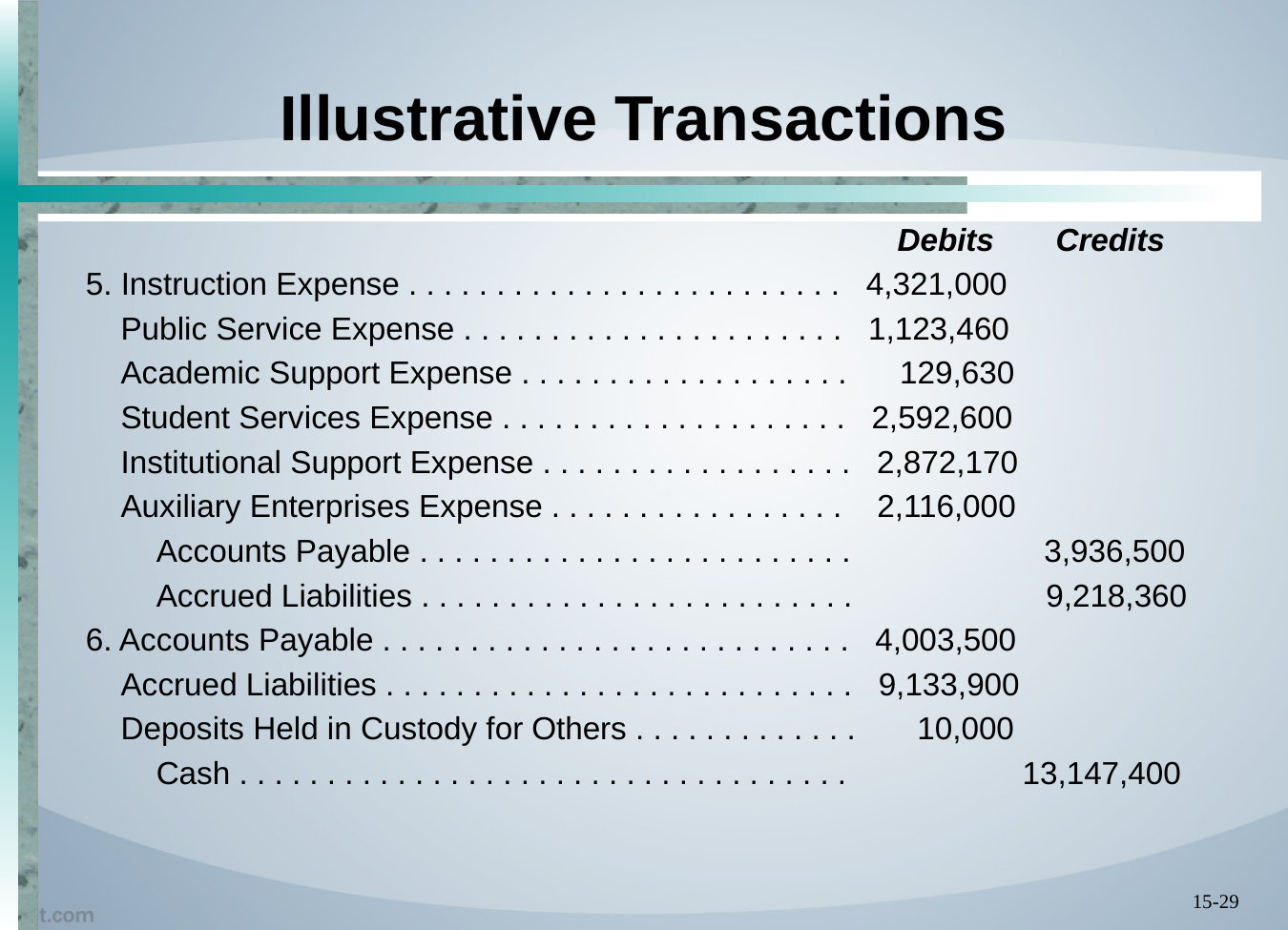

# Illustrative Transactions
                                                                                            Debits       Credits
5. Instruction Expense . . . . . . . . . . . . . . . . . . . . . . . . .   4,321,000
    Public Service Expense . . . . . . . . . . . . . . . . . . . . . .   1,123,460
    Academic Support Expense . . . . . . . . . . . . . . . . . . .      129,630
    Student Services Expense . . . . . . . . . . . . . . . . . . . .   2,592,600
    Institutional Support Expense . . . . . . . . . . . . . . . . . .   2,872,170
    Auxiliary Enterprises Expense . . . . . . . . . . . . . . . . .    2,116,000
        Accounts Payable . . . . . . . . . . . . . . . . . . . . . . . . .                      3,936,500
        Accrued Liabilities . . . . . . . . . . . . . . . . . . . . . . . . .                      9,218,360
6. Accounts Payable . . . . . . . . . . . . . . . . . . . . . . . . . . .   4,003,500
    Accrued Liabilities . . . . . . . . . . . . . . . . . . . . . . . . . . .   9,133,900
    Deposits Held in Custody for Others . . . . . . . . . . . . .       10,000
        Cash . . . . . . . . . . . . . . . . . . . . . . . . . . . . . . . . . . .                    13,147,400